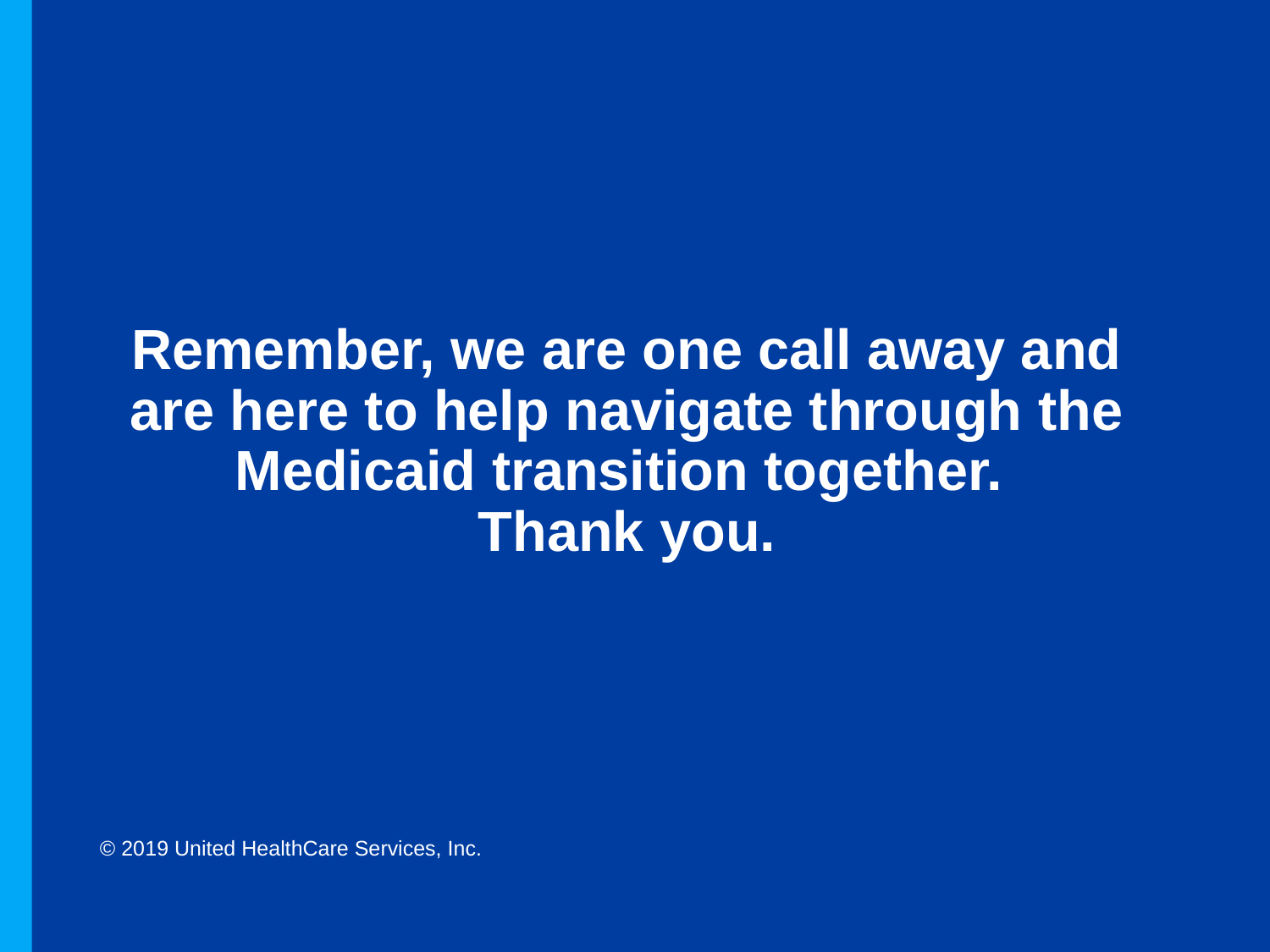

# Remember, we are one call away and are here to help navigate through the Medicaid transition together. Thank you.

© 2019 United HealthCare Services, Inc.